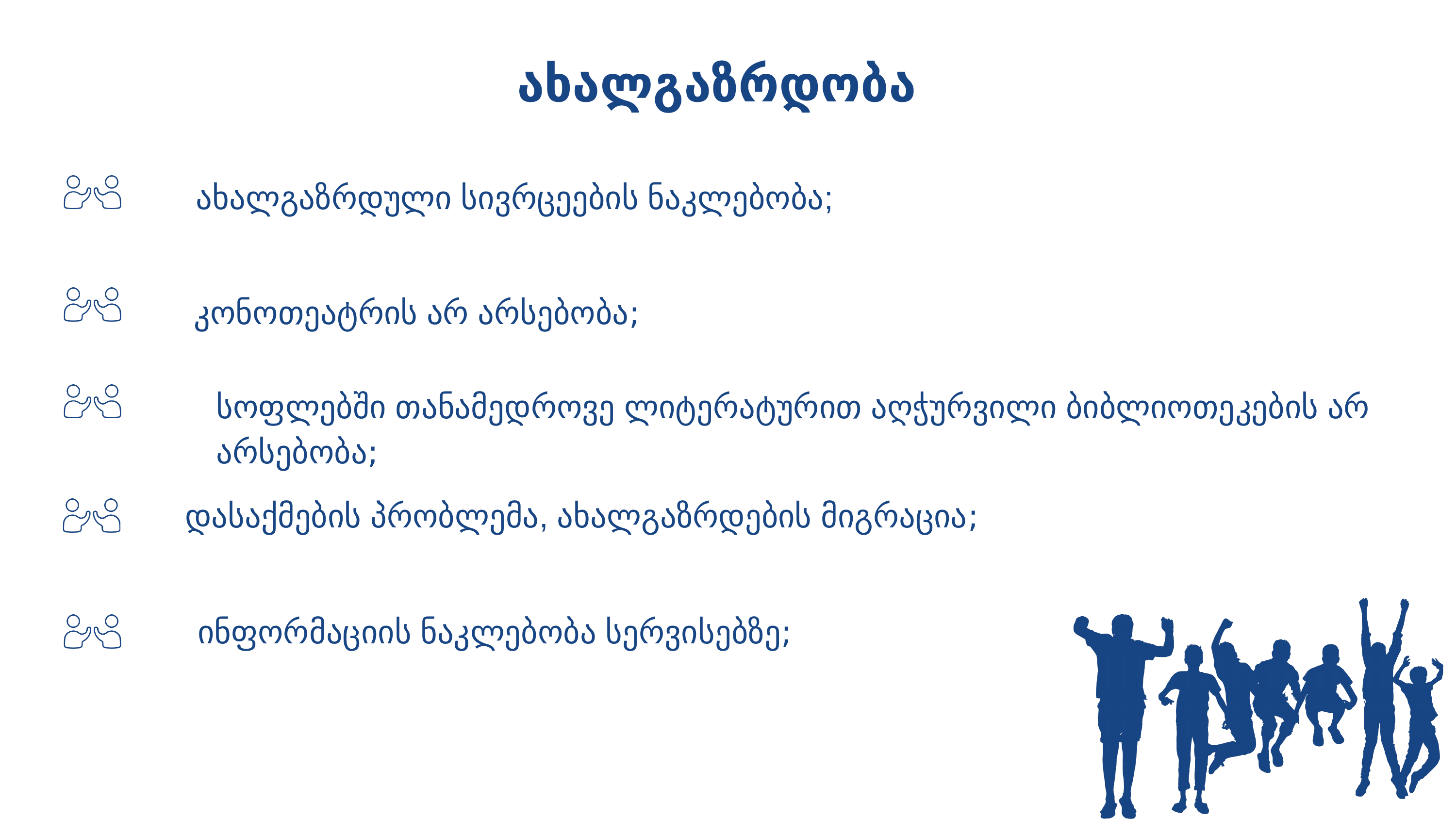

ახალგაზრდობა
ახალგაზრდული სივრცეების ნაკლებობა;

კონოთეატრის არ არსებობა;

სოფლებში თანამედროვე ლიტერატურით აღჭურვილი ბიბლიოთეკების არ არსებობა;

დასაქმების პრობლემა, ახალგაზრდების მიგრაცია;

ინფორმაციის ნაკლებობა სერვისებზე;